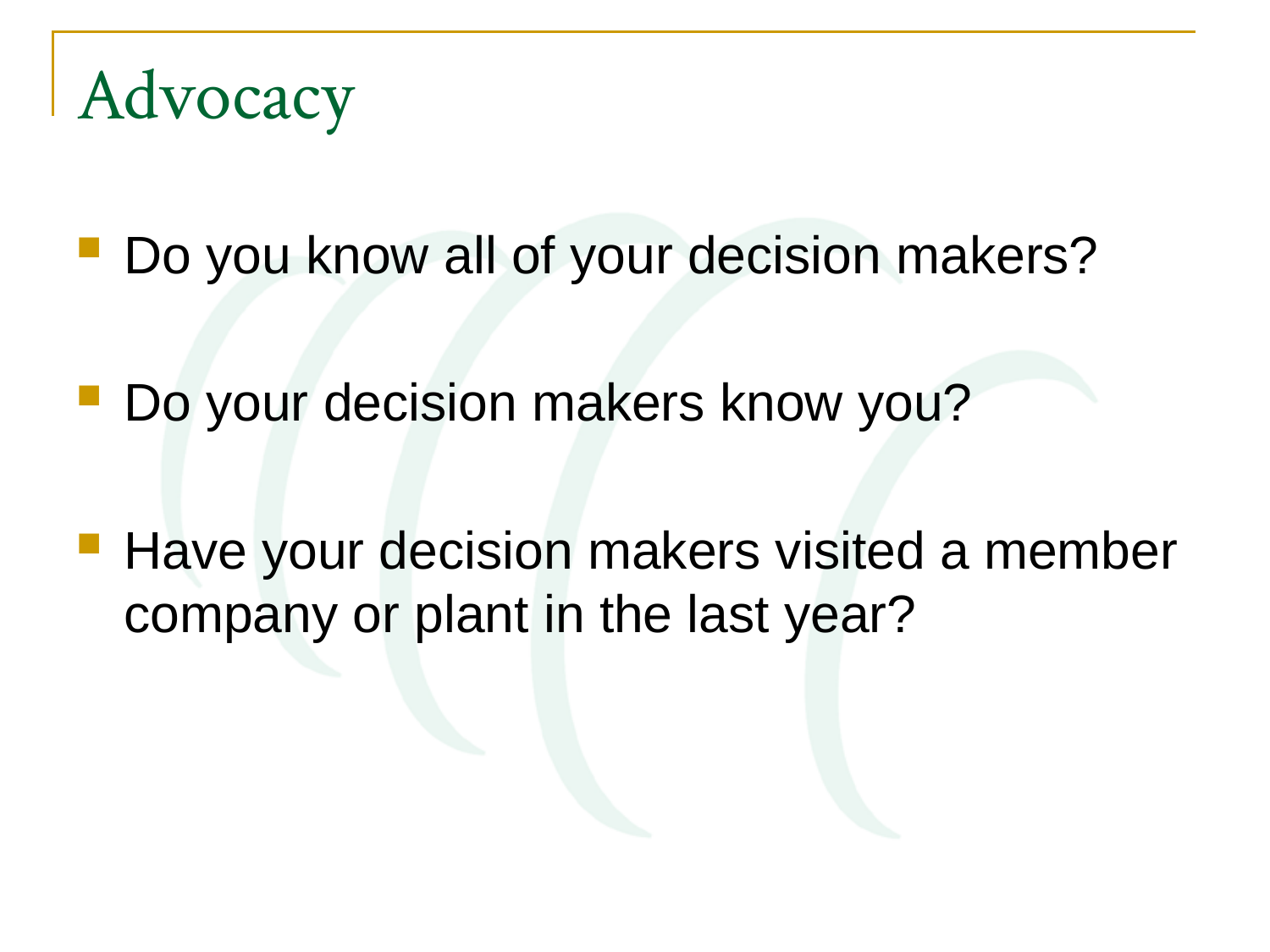

# Advocacy
Do you know all of your decision makers?

Do your decision makers know you?

Have your decision makers visited a member company or plant in the last year?